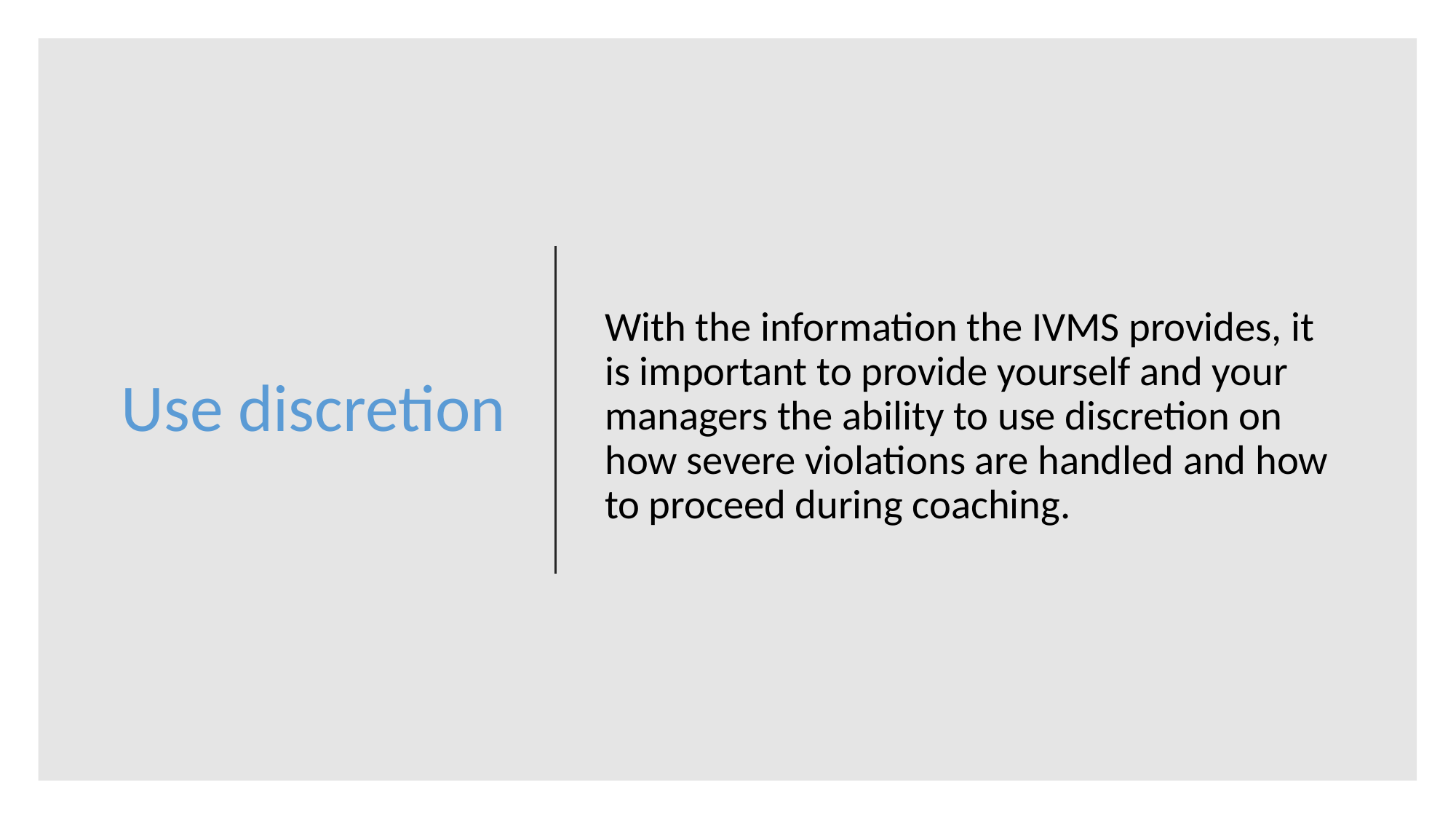

# Use discretion
With the information the IVMS provides, it is important to provide yourself and your managers the ability to use discretion on how severe violations are handled and how to proceed during coaching.